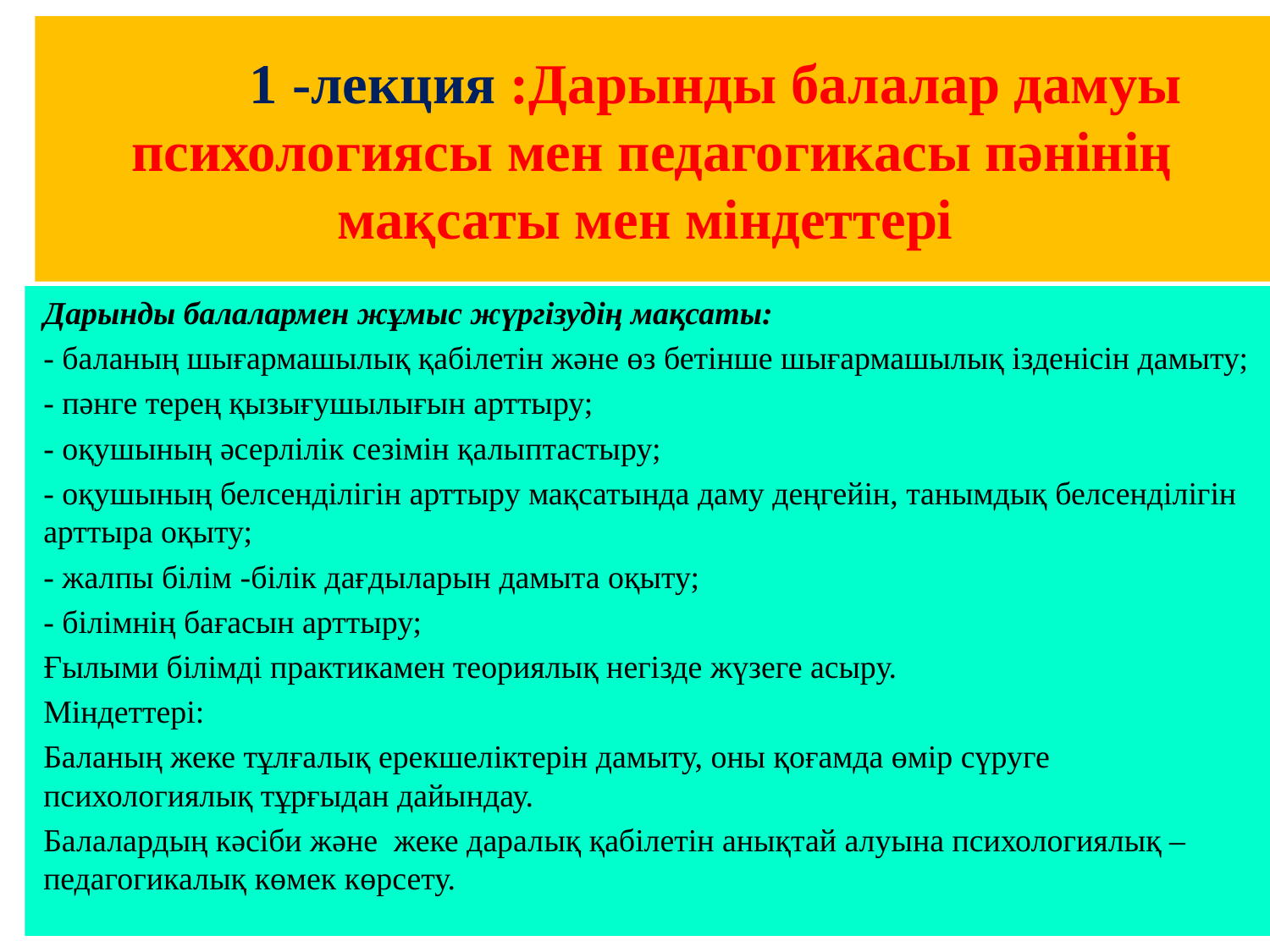

# 1 -лекция :Дарынды балалар дамуы психологиясы мен педагогикасы пәнінің мақсаты мен міндеттері
	Дарынды балалармен жұмыс жүргізудің мақсаты:
- баланың шығармашылық қабілетін және өз бетінше шығармашылық ізденісін дамыту;
- пәнге терең қызығушылығын арттыру;
- оқушының әсерлілік сезімін қалыптастыру;
- оқушының белсенділігін арттыру мақсатында даму деңгейін, танымдық белсенділігін арттыра оқыту;
- жалпы білім -білік дағдыларын дамыта оқыту;
- білімнің бағасын арттыру;
	Ғылыми білімді практикамен теориялық негізде жүзеге асыру.
	Міндеттері:
Баланың жеке тұлғалық ерекшеліктерін дамыту, оны қоғамда өмір сүруге психологиялық тұрғыдан дайындау.
Балалардың кәсіби және  жеке даралық қабілетін анықтай алуына психологиялық –педагогикалық көмек көрсету.